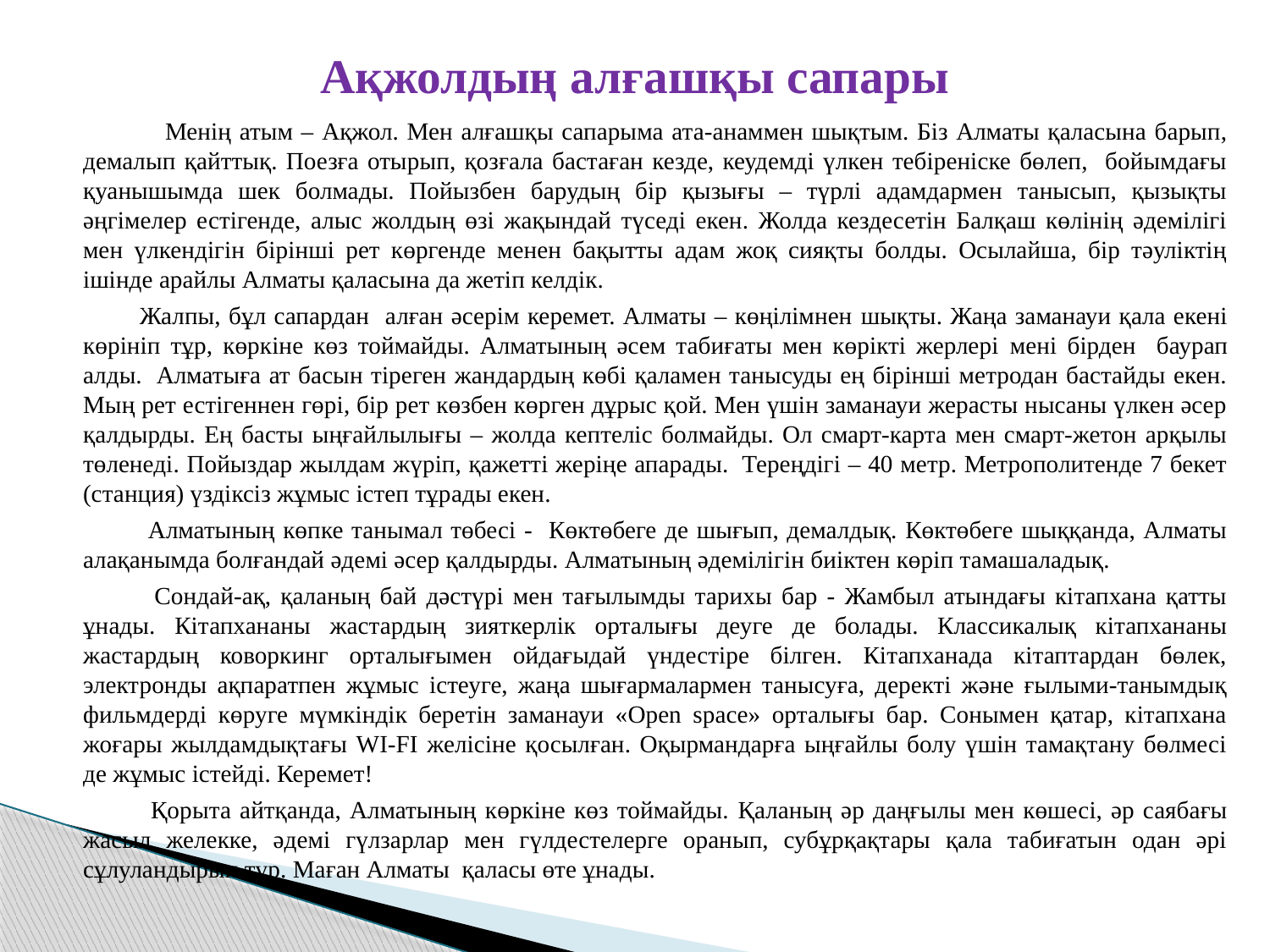

# Ақжолдың алғашқы сапары
       Менің атым – Ақжол. Мен алғашқы сапарыма ата-анаммен шықтым. Біз Алматы қаласына барып, демалып қайттық. Поезға отырып, қозғала бастаған кезде, кеудемді үлкен тебіреніске бөлеп,  бойымдағы қуанышымда шек болмады. Пойызбен барудың бір қызығы – түрлі адамдармен танысып, қызықты әңгімелер естігенде, алыс жолдың өзі жақындай түседі екен. Жолда кездесетін Балқаш көлінің әдемілігі мен үлкендігін бірінші рет көргенде менен бақытты адам жоқ сияқты болды. Осылайша, бір тәуліктің ішінде арайлы Алматы қаласына да жетіп келдік.
    Жалпы, бұл сапардан  алған әсерім керемет. Алматы – көңілімнен шықты. Жаңа заманауи қала екені көрініп тұр, көркіне көз тоймайды. Алматының әсем табиғаты мен көрікті жерлері мені бірден  баурап алды.  Алматыға ат басын тіреген жандардың көбі қаламен танысуды ең бірінші метродан бастайды екен. Мың рет естігеннен гөрі, бір рет көзбен көрген дұрыс қой. Мен үшін заманауи жерасты нысаны үлкен әсер қалдырды. Ең басты ыңғайлылығы – жолда кептеліс болмайды. Ол смарт-карта мен смарт-жетон арқылы төленеді. Пойыздар жылдам жүріп, қажетті жеріңе апарады.  Тереңдiгi – 40 метр. Метрополитенде 7 бекет (станция) үздіксіз жұмыс істеп тұрады екен.
     Алматының көпке танымал төбесі -  Көктөбеге де шығып, демалдық. Көктөбеге шыққанда, Алматы алақанымда болғандай әдемі әсер қалдырды. Алматының әдемілігін биіктен көріп тамашаладық.
     Сондай-ақ, қаланың бай дәстүрі мен тағылымды тарихы бар - Жамбыл атындағы кітапхана қатты ұнады. Кітапхананы жастардың зияткерлік орталығы деуге де болады. Классикалық кітапхананы жастардың коворкинг орталығымен ойдағыдай үндестіре білген. Кітапханада кітаптардан бөлек, электронды ақпаратпен жұмыс істеуге, жаңа шығармалармен танысуға, деректі және ғылыми-танымдық фильмдерді көруге мүмкіндік беретін заманауи «Open space» орталығы бар. Сонымен қатар, кітапхана жоғары жылдамдықтағы WІ-FІ желісіне қосылған. Оқырмандарға ыңғайлы болу үшін тамақтану бөлмесі де жұмыс істейді. Керемет!
     Қорыта айтқанда, Алматының көркіне көз тоймайды. Қаланың әр даңғылы мен көшесі, әр саябағы жасыл желекке, әдемі гүлзарлар мен гүлдестелерге оранып, субұрқақтары қала табиғатын одан әрі сұлуландырып тұр. Маған Алматы  қаласы өте ұнады.